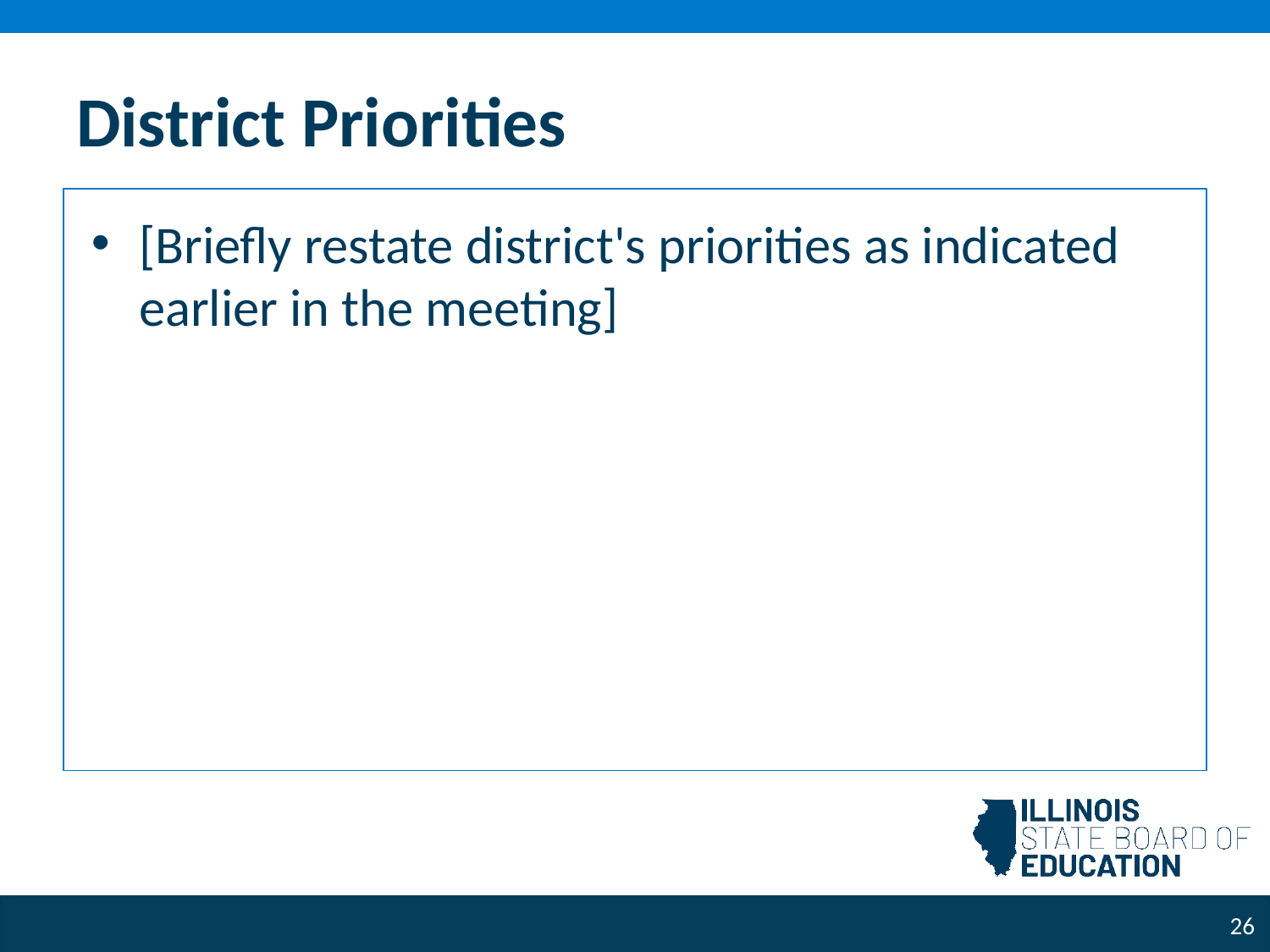

# District Priorities​
[Briefly restate district's priorities as indicated earlier in the meeting]